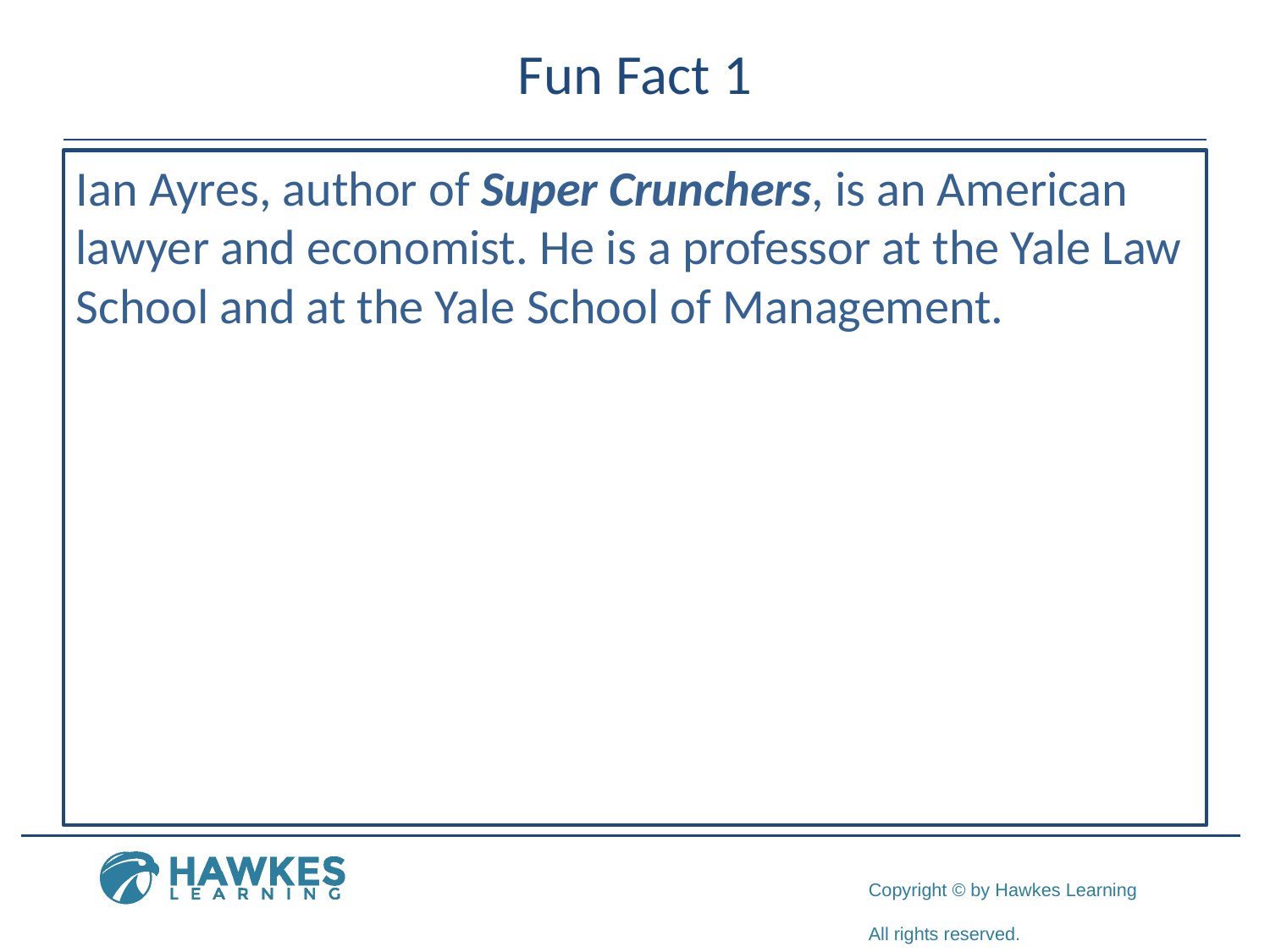

# Fun Fact 1
Ian Ayres, author of Super Crunchers, is an American lawyer and economist. He is a professor at the Yale Law School and at the Yale School of Management.